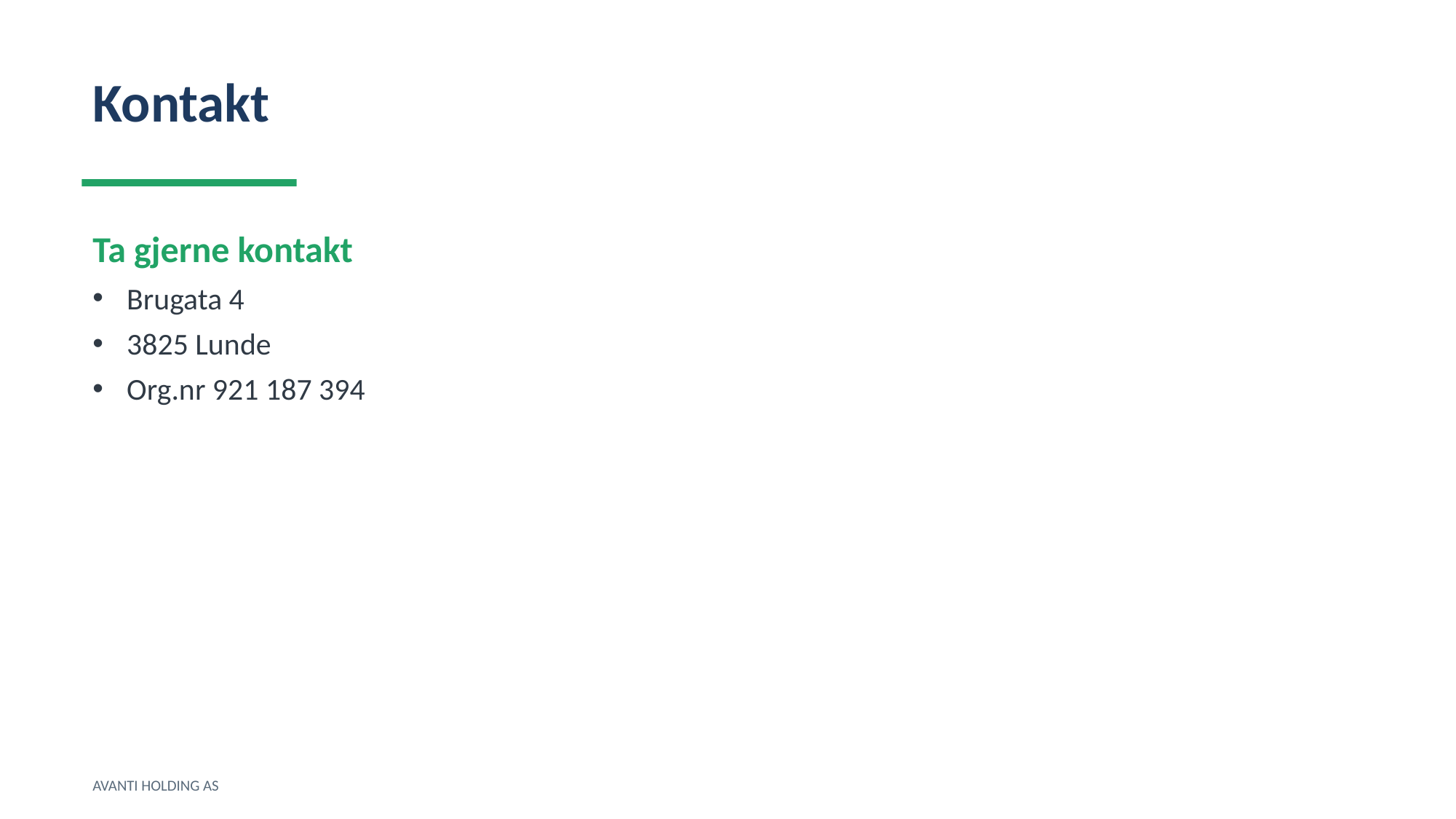

Kontakt

Ta gjerne kontakt
Brugata 4
3825 Lunde
Org.nr 921 187 394
AVANTI HOLDING AS